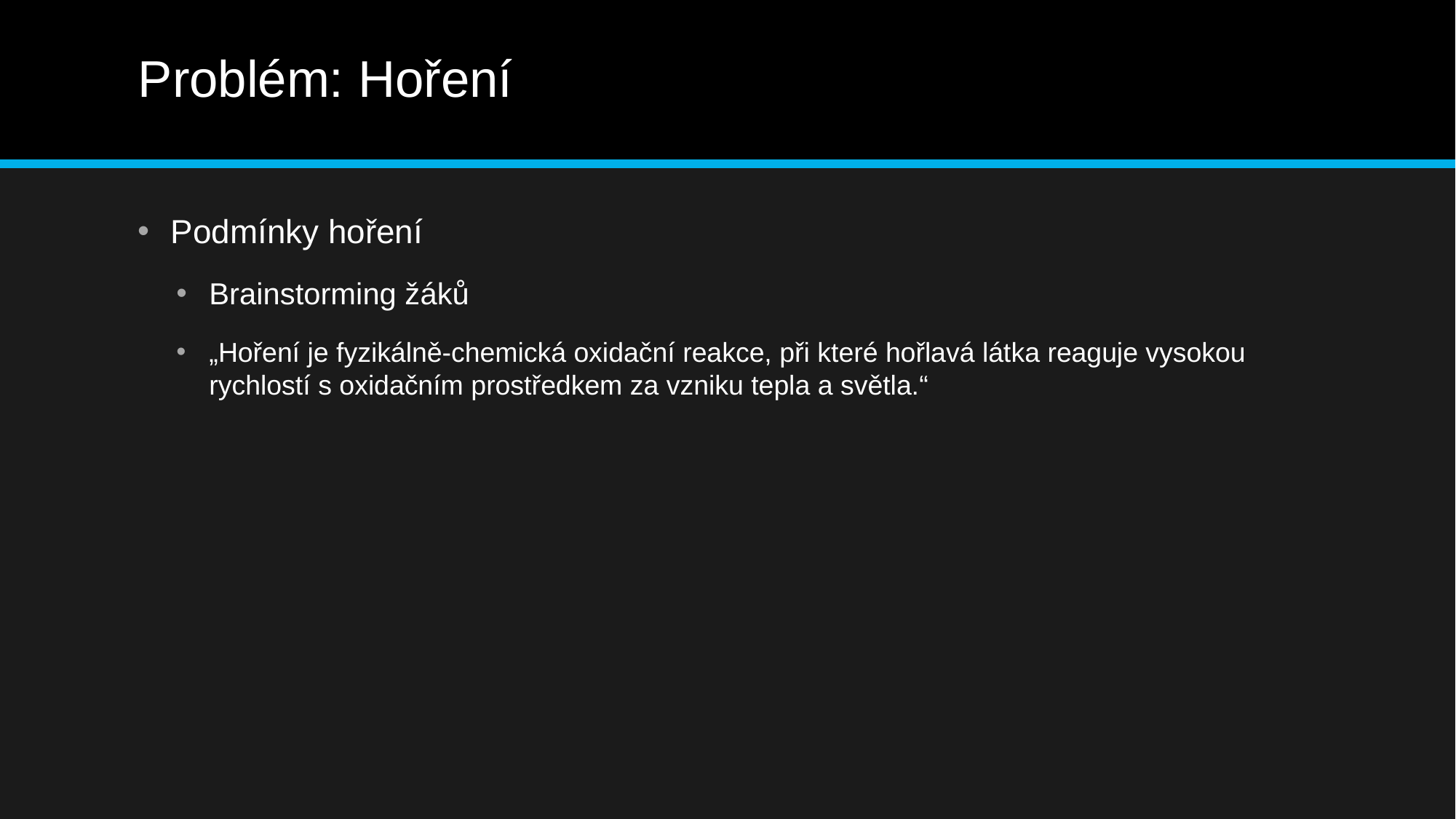

# Problém: Hoření
Podmínky hoření
Brainstorming žáků
„Hoření je fyzikálně-chemická oxidační reakce, při které hořlavá látka reaguje vysokou rychlostí s oxidačním prostředkem za vzniku tepla a světla.“